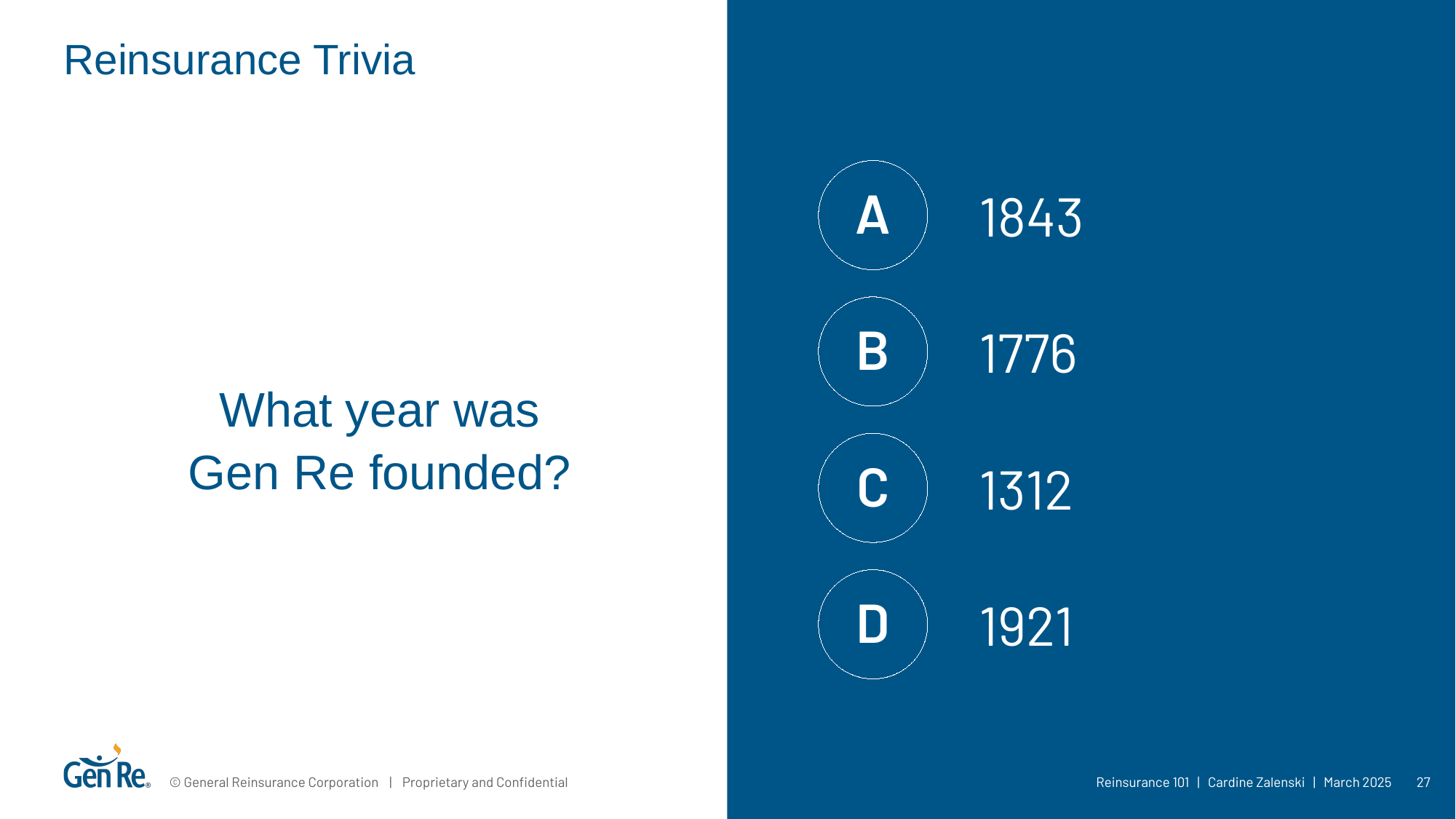

# Reinsurance Trivia
A
B
C
D
1843
1776
1312
1921
What year was
Gen Re founded?

Reinsurance 101   |   Cardine Zalenski   |   March 2025
27